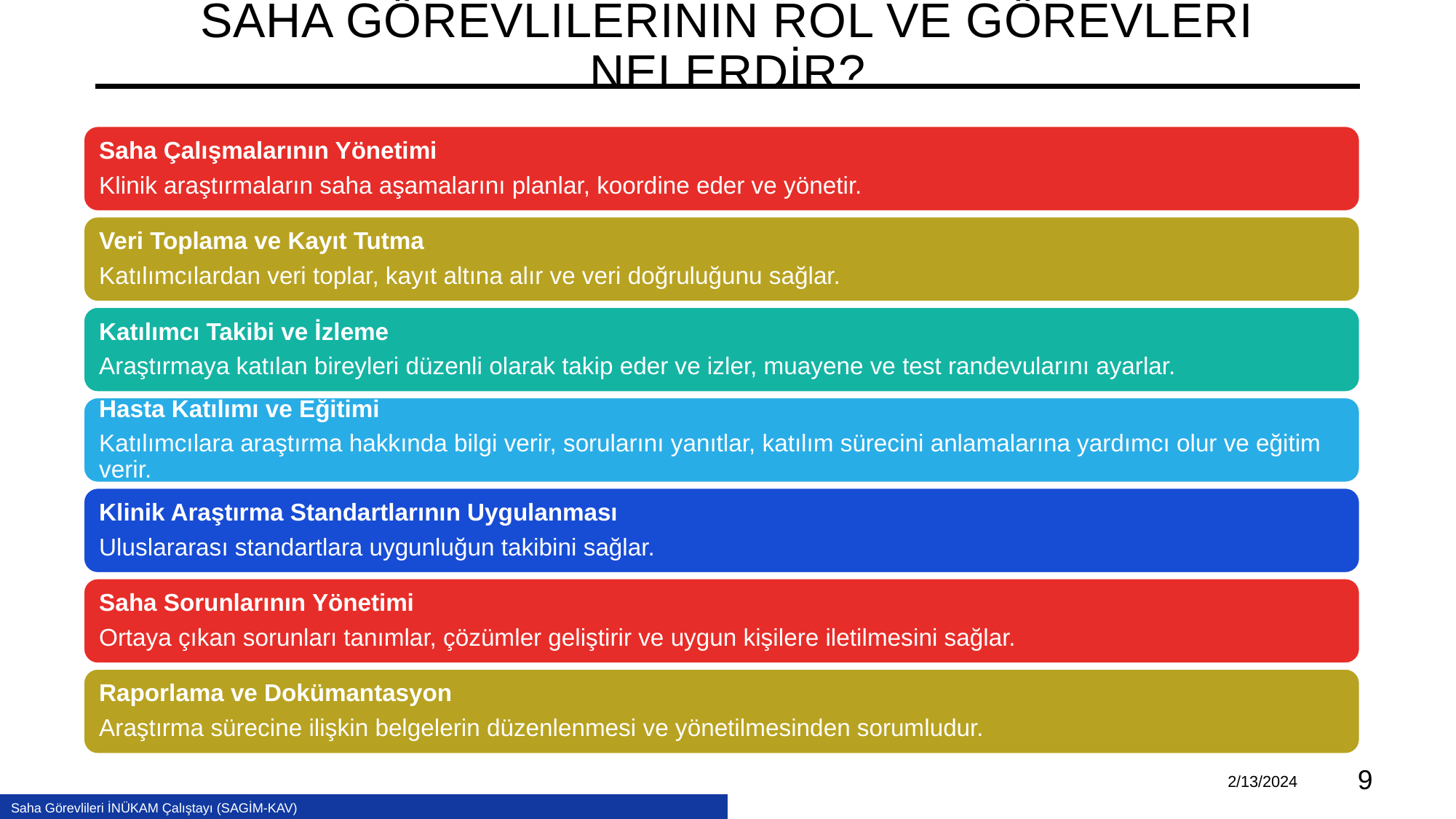

# SAHA GÖREVLİLERİNİN ROL VE GÖREVLERİ NELERDİR?
Saha Çalışmalarının Yönetimi
Klinik araştırmaların saha aşamalarını planlar, koordine eder ve yönetir.
Veri Toplama ve Kayıt Tutma
Katılımcılardan veri toplar, kayıt altına alır ve veri doğruluğunu sağlar.
Katılımcı Takibi ve İzleme
Araştırmaya katılan bireyleri düzenli olarak takip eder ve izler, muayene ve test randevularını ayarlar.
Hasta Katılımı ve Eğitimi
Katılımcılara araştırma hakkında bilgi verir, sorularını yanıtlar, katılım sürecini anlamalarına yardımcı olur ve eğitim verir.
Klinik Araştırma Standartlarının Uygulanması
Uluslararası standartlara uygunluğun takibini sağlar.
Saha Sorunlarının Yönetimi
Ortaya çıkan sorunları tanımlar, çözümler geliştirir ve uygun kişilere iletilmesini sağlar.
Raporlama ve Dokümantasyon
Araştırma sürecine ilişkin belgelerin düzenlenmesi ve yönetilmesinden sorumludur.
2/13/2024
9
Saha Görevlileri İNÜKAM Çalıştayı (SAGİM-KAV)